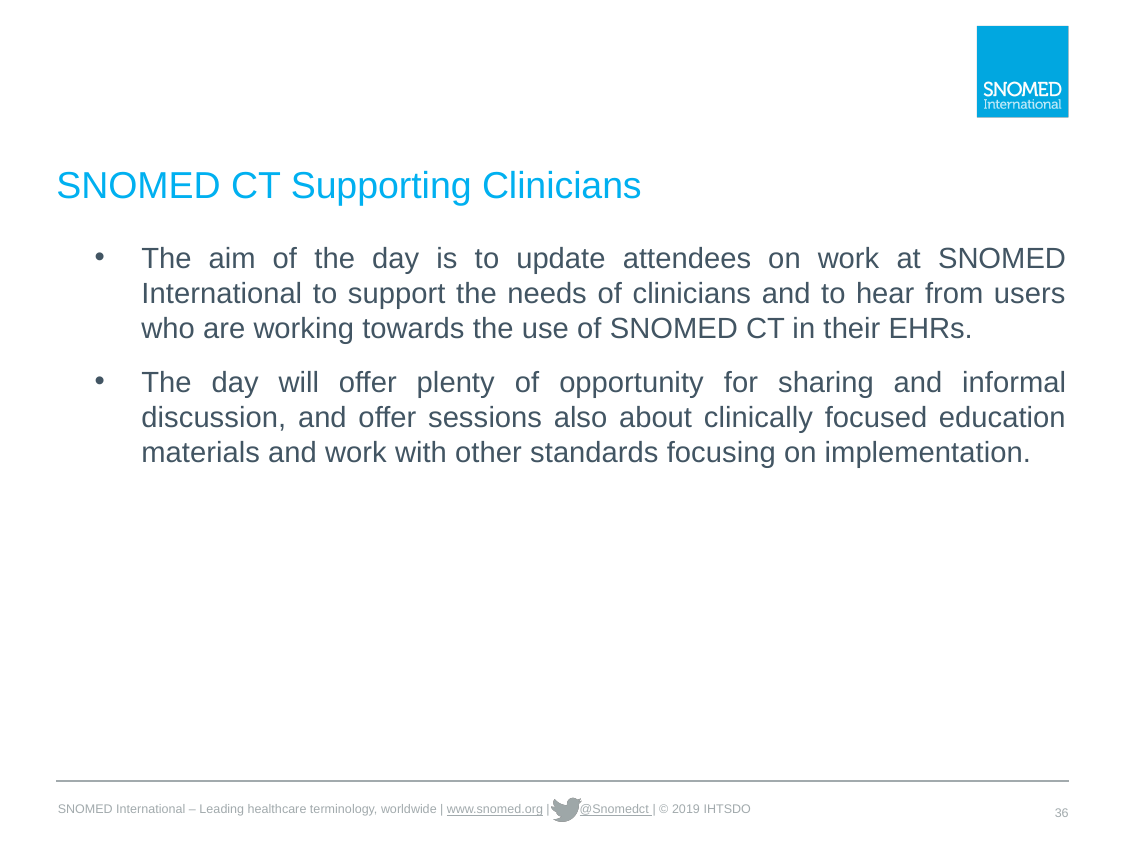

# SNOMED CT Supporting Clinicians
The aim of the day is to update attendees on work at SNOMED International to support the needs of clinicians and to hear from users who are working towards the use of SNOMED CT in their EHRs.
The day will offer plenty of opportunity for sharing and informal discussion, and offer sessions also about clinically focused education materials and work with other standards focusing on implementation.

36